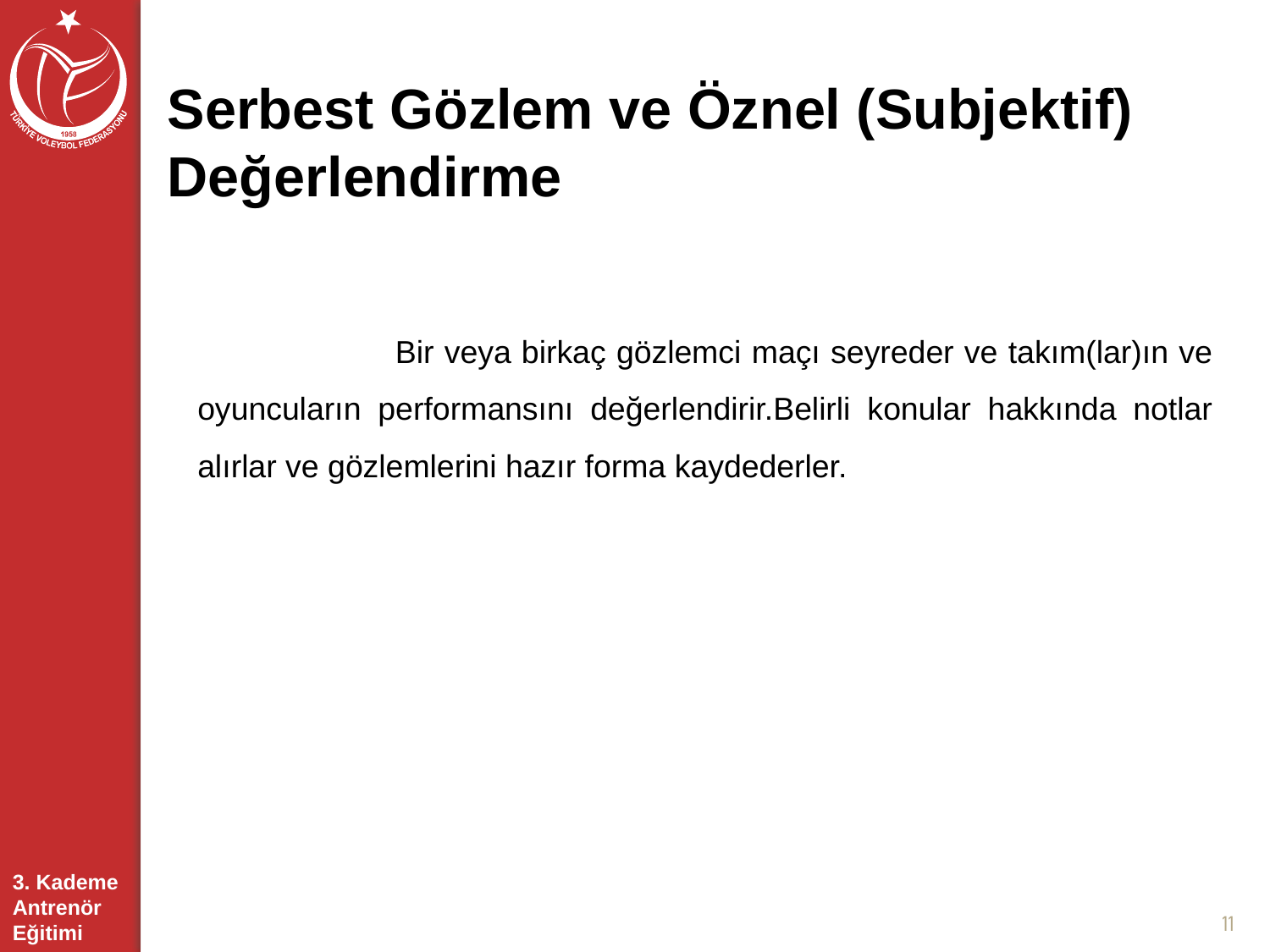

Serbest Gözlem ve Öznel (Subjektif) Değerlendirme
                   Bir veya birkaç gözlemci maçı seyreder ve takım(lar)ın ve oyuncuların performansını değerlendirir.Belirli konular hakkında notlar alırlar ve gözlemlerini hazır forma kaydederler.
11